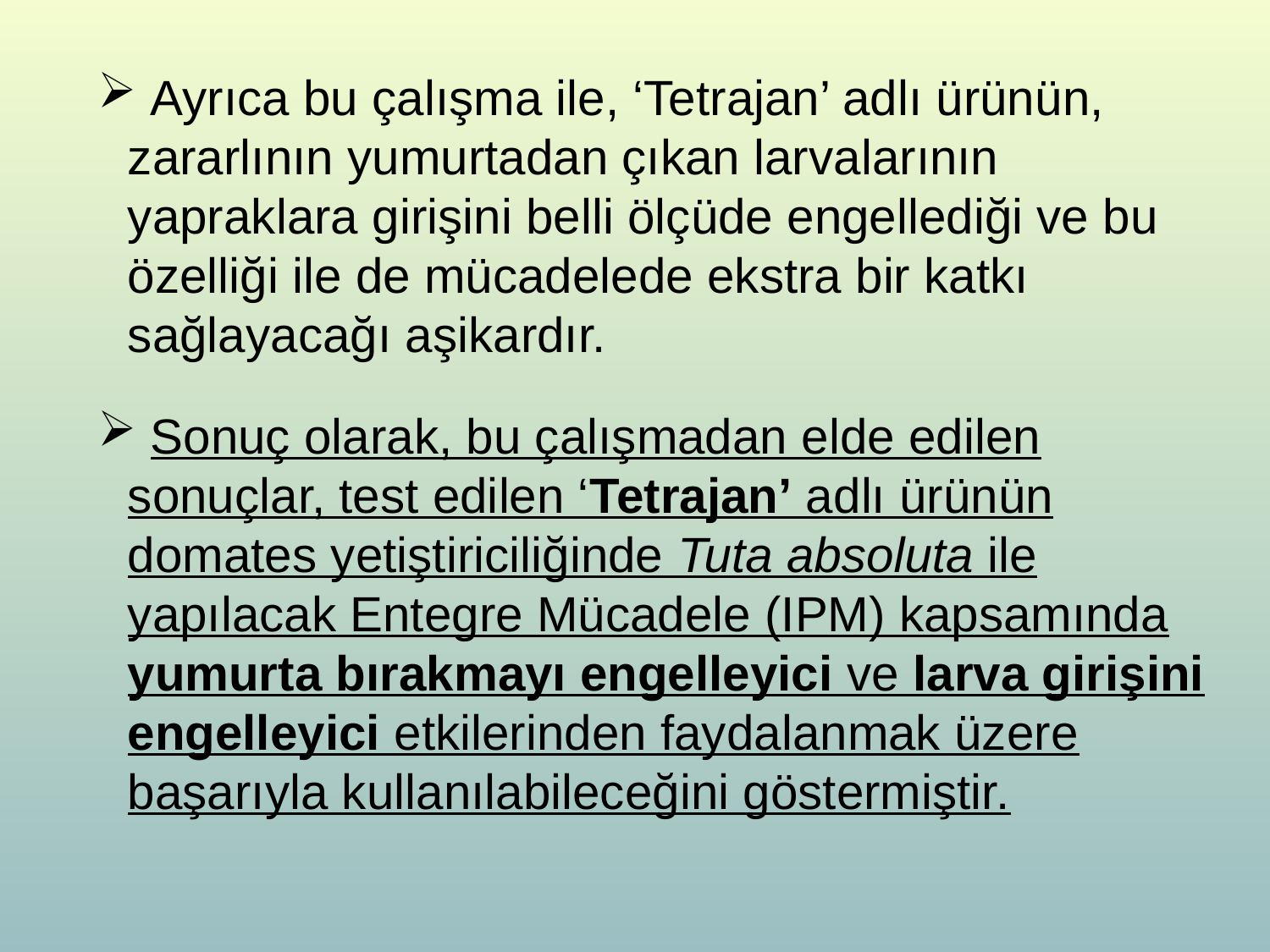

Ayrıca bu çalışma ile, ‘Tetrajan’ adlı ürünün, zararlının yumurtadan çıkan larvalarının yapraklara girişini belli ölçüde engellediği ve bu özelliği ile de mücadelede ekstra bir katkı sağlayacağı aşikardır.
 Sonuç olarak, bu çalışmadan elde edilen sonuçlar, test edilen ‘Tetrajan’ adlı ürünün domates yetiştiriciliğinde Tuta absoluta ile yapılacak Entegre Mücadele (IPM) kapsamında yumurta bırakmayı engelleyici ve larva girişini engelleyici etkilerinden faydalanmak üzere başarıyla kullanılabileceğini göstermiştir.